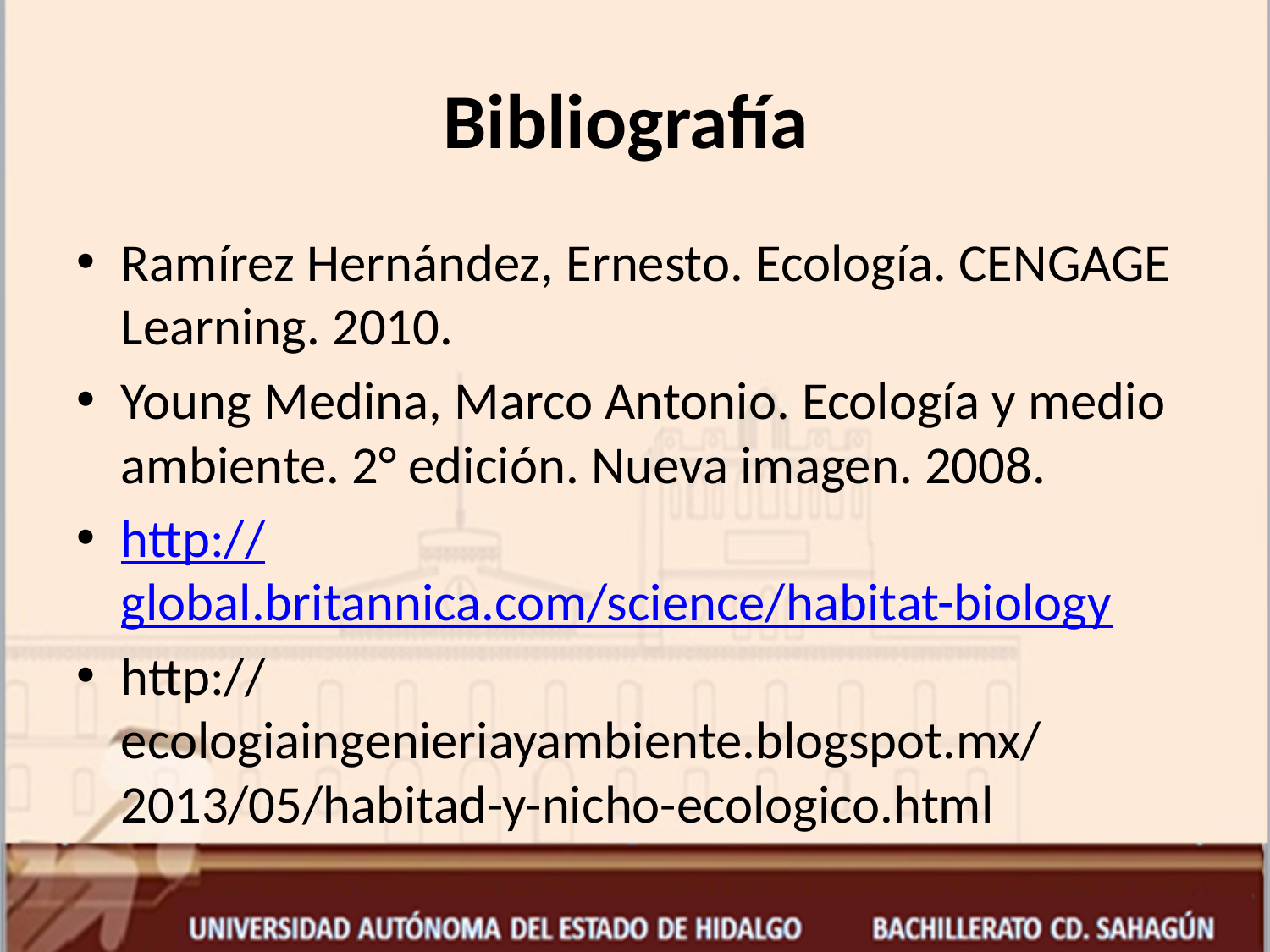

# Bibliografía
Ramírez Hernández, Ernesto. Ecología. CENGAGE Learning. 2010.
Young Medina, Marco Antonio. Ecología y medio ambiente. 2° edición. Nueva imagen. 2008.
http://global.britannica.com/science/habitat-biology
http://ecologiaingenieriayambiente.blogspot.mx/2013/05/habitad-y-nicho-ecologico.html